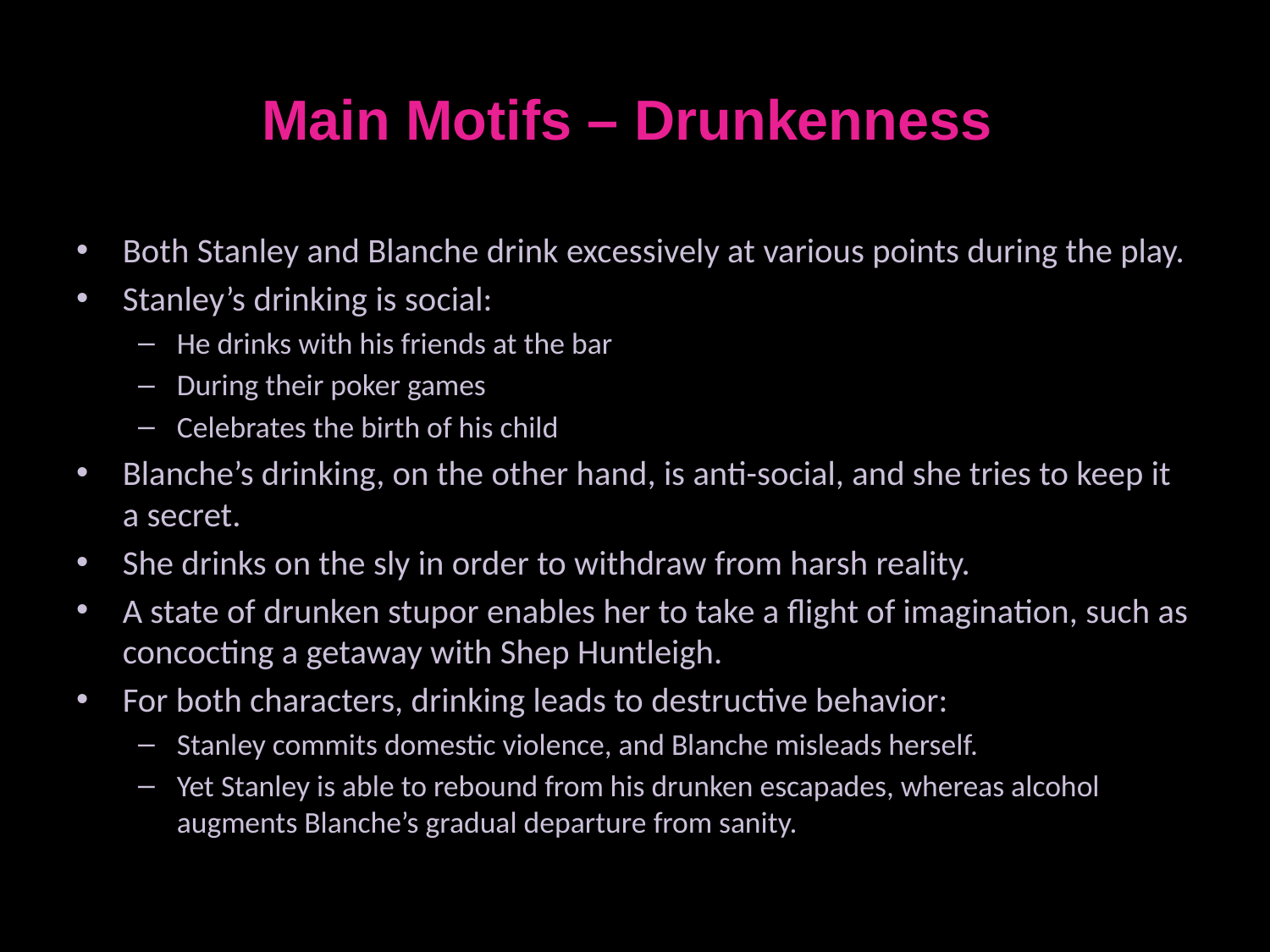

# Main Motifs – Drunkenness
Both Stanley and Blanche drink excessively at various points during the play.
Stanley’s drinking is social:
He drinks with his friends at the bar
During their poker games
Celebrates the birth of his child
Blanche’s drinking, on the other hand, is anti-social, and she tries to keep it a secret.
She drinks on the sly in order to withdraw from harsh reality.
A state of drunken stupor enables her to take a flight of imagination, such as concocting a getaway with Shep Huntleigh.
For both characters, drinking leads to destructive behavior:
Stanley commits domestic violence, and Blanche misleads herself.
Yet Stanley is able to rebound from his drunken escapades, whereas alcohol augments Blanche’s gradual departure from sanity.